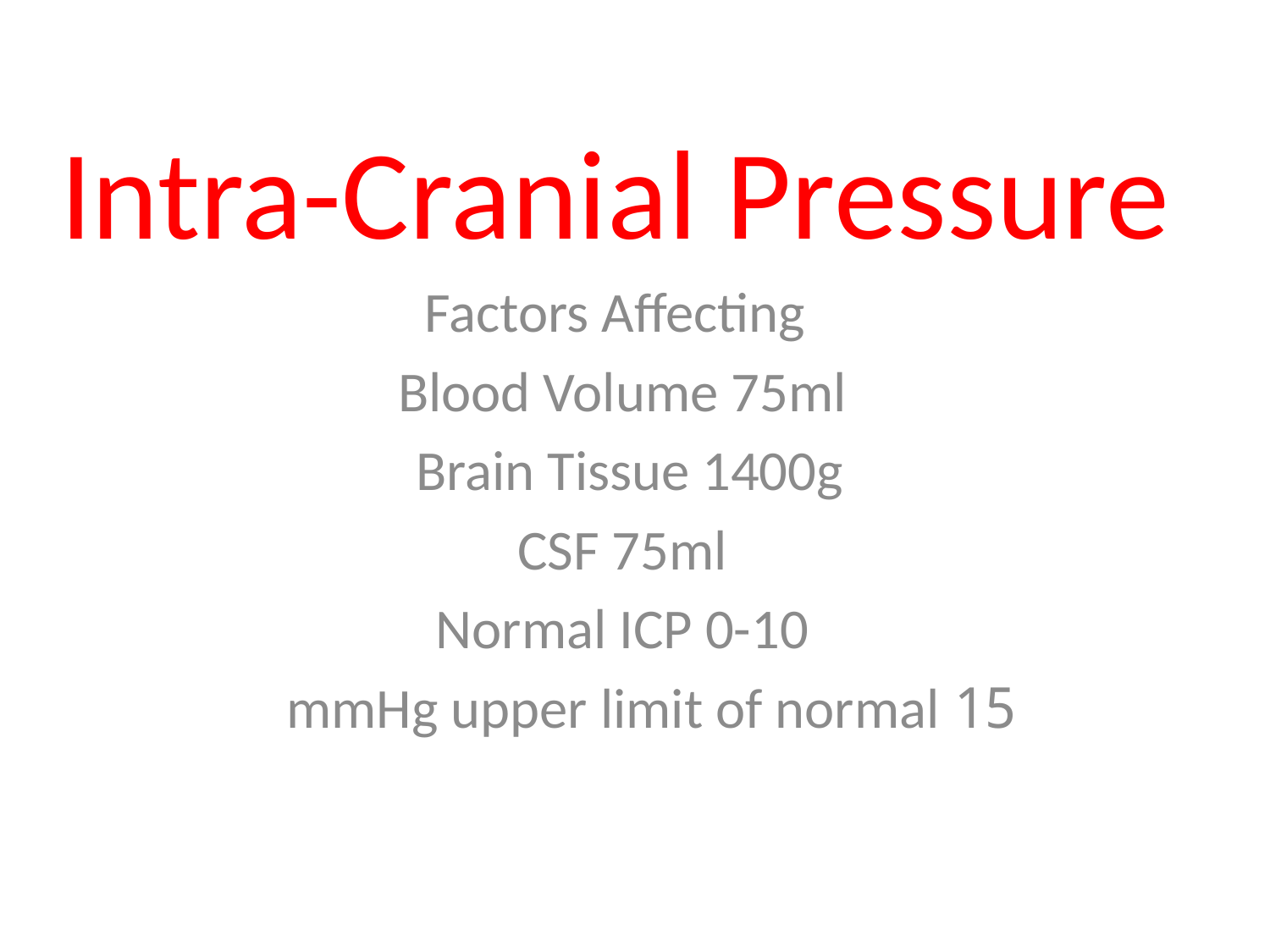

Intra-Cranial Pressure
Factors Affecting
Blood Volume 75ml
Brain Tissue 1400g
CSF 75ml
Normal ICP 0-10
15 mmHg upper limit of normal